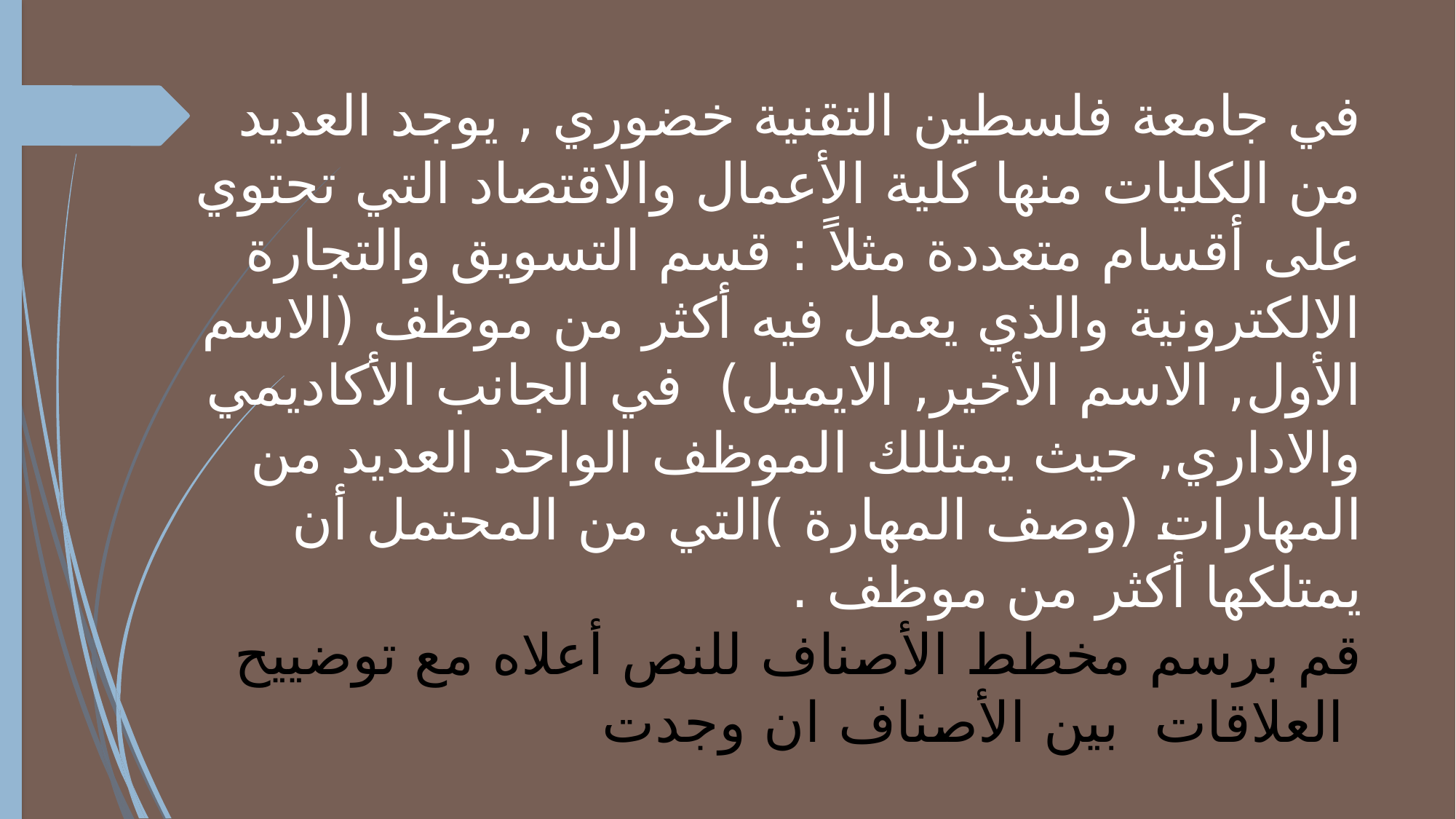

# في جامعة فلسطين التقنية خضوري , يوجد العديد من الكليات منها كلية الأعمال والاقتصاد التي تحتوي على أقسام متعددة مثلاً : قسم التسويق والتجارة الالكترونية والذي يعمل فيه أكثر من موظف (الاسم الأول, الاسم الأخير, الايميل)  في الجانب الأكاديمي والاداري, حيث يمتللك الموظف الواحد العديد من المهارات (وصف المهارة )التي من المحتمل أن يمتلكها أكثر من موظف . قم برسم مخطط الأصناف للنص أعلاه مع توضييح العلاقات  بين الأصناف ان وجدت